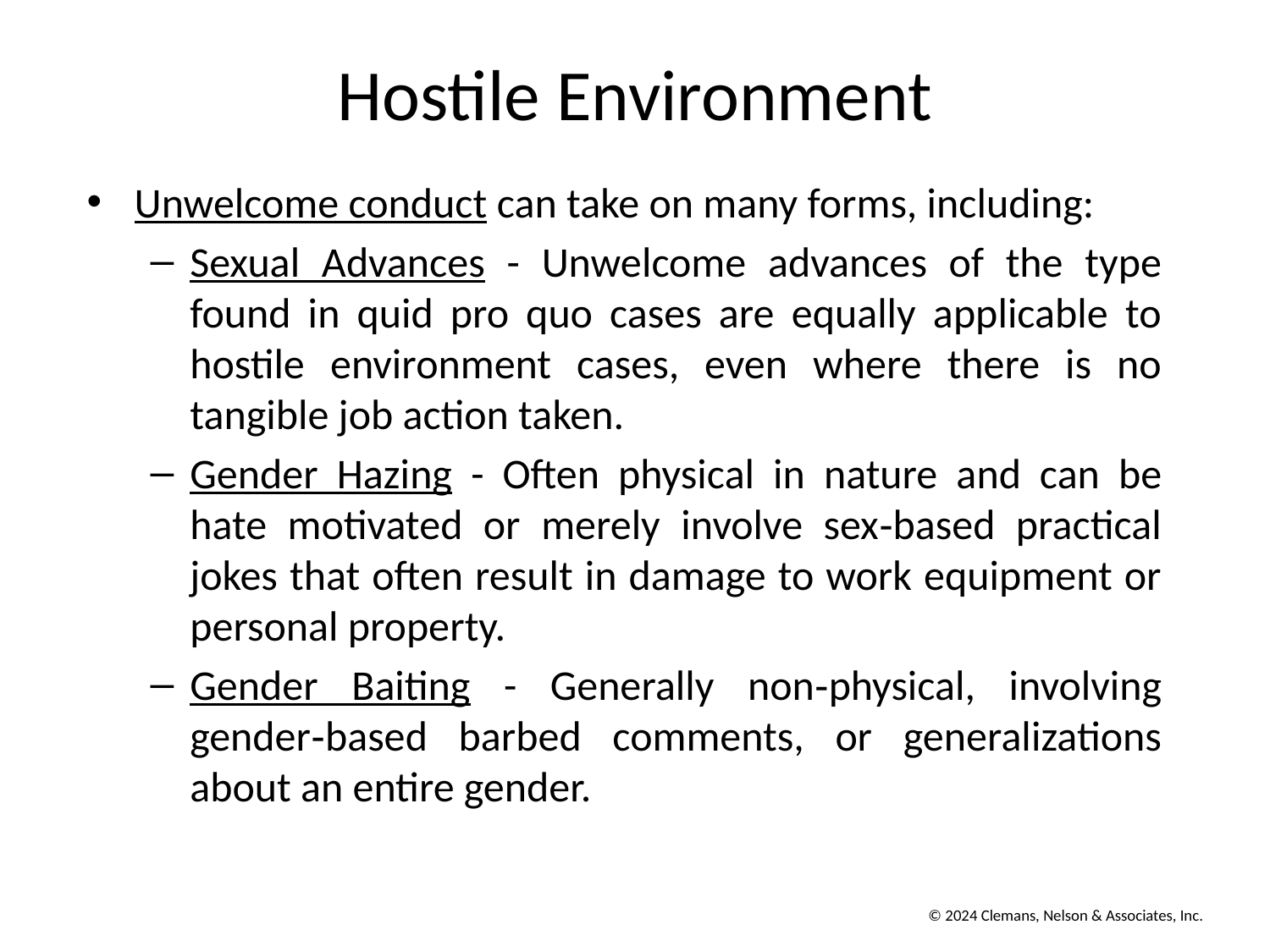

# Hostile Environment
Unwelcome conduct can take on many forms, including:
Sexual Advances - Unwelcome advances of the type found in quid pro quo cases are equally applicable to hostile environment cases, even where there is no tangible job action taken.
Gender Hazing - Often physical in nature and can be hate motivated or merely involve sex‑based practical jokes that often result in damage to work equipment or personal property.
Gender Baiting - Generally non‑physical, involving gender‑based barbed comments, or generalizations about an entire gender.
© 2024 Clemans, Nelson & Associates, Inc.